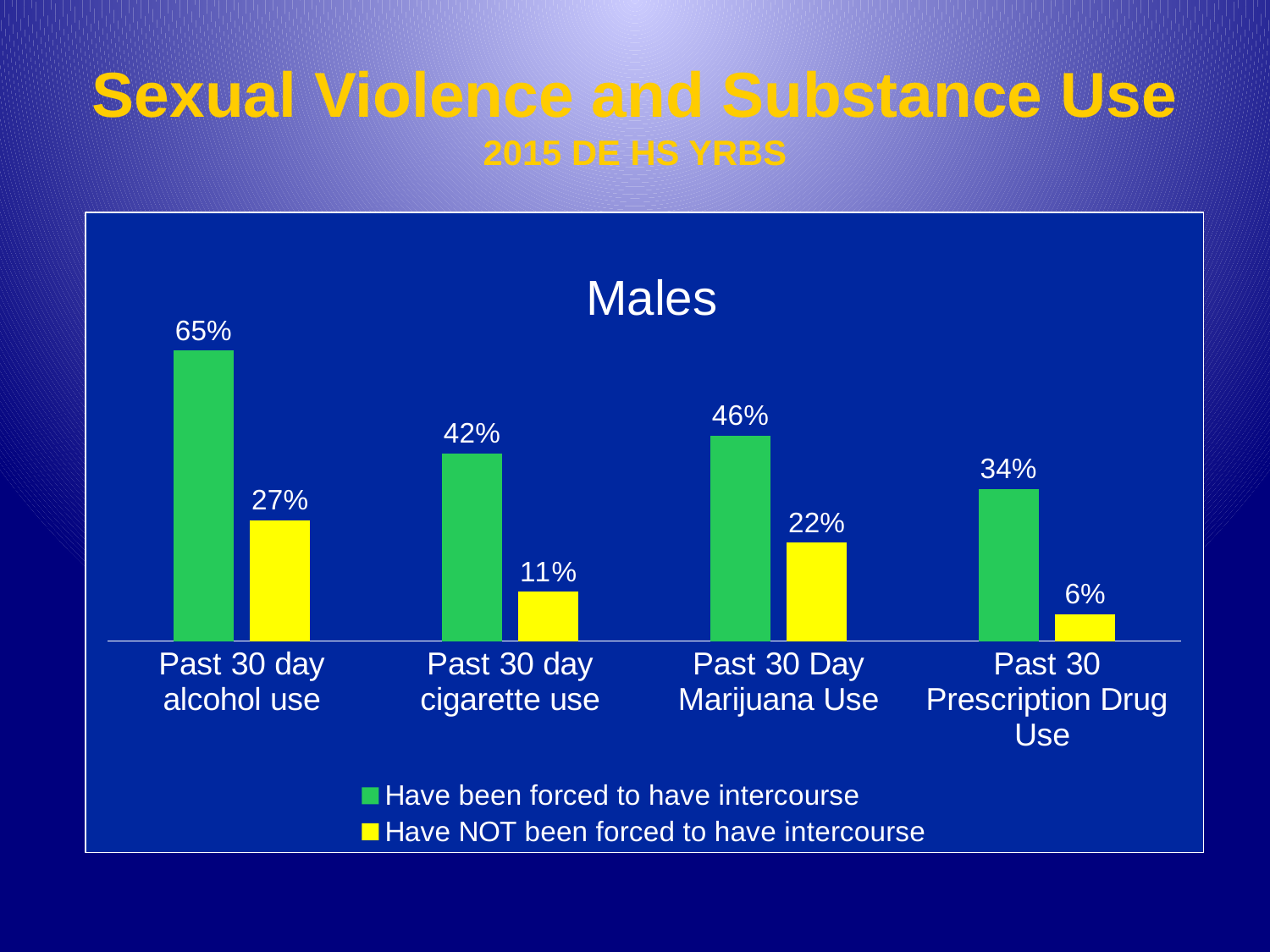

# Sexual Violence and Substance Use 2015 DE HS YRBS

### Chart: Males

| Category | Have been forced to have intercourse | Have NOT been forced to have intercourse |
|---|---|---|
| Past 30 day alcohol use | 0.65 | 0.27 |
| Past 30 day cigarette use | 0.42 | 0.11 |
| Past 30 Day Marijuana Use | 0.46 | 0.22 |
| Past 30 Prescription Drug Use  | 0.34 | 0.06 |